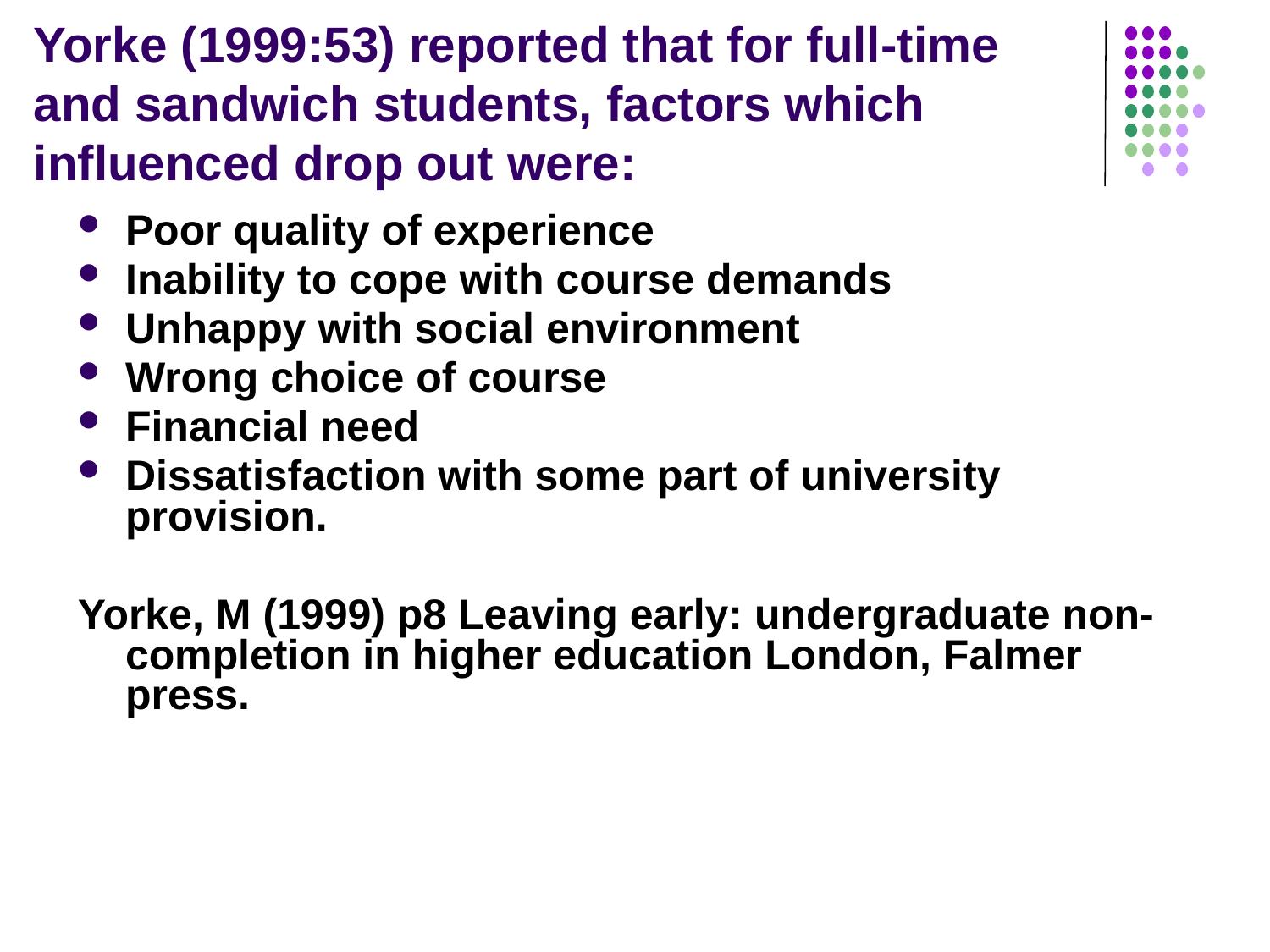

# Yorke (1999:53) reported that for full-time and sandwich students, factors which influenced drop out were:
Poor quality of experience
Inability to cope with course demands
Unhappy with social environment
Wrong choice of course
Financial need
Dissatisfaction with some part of university provision.

Yorke, M (1999) p8 Leaving early: undergraduate non-completion in higher education London, Falmer press.